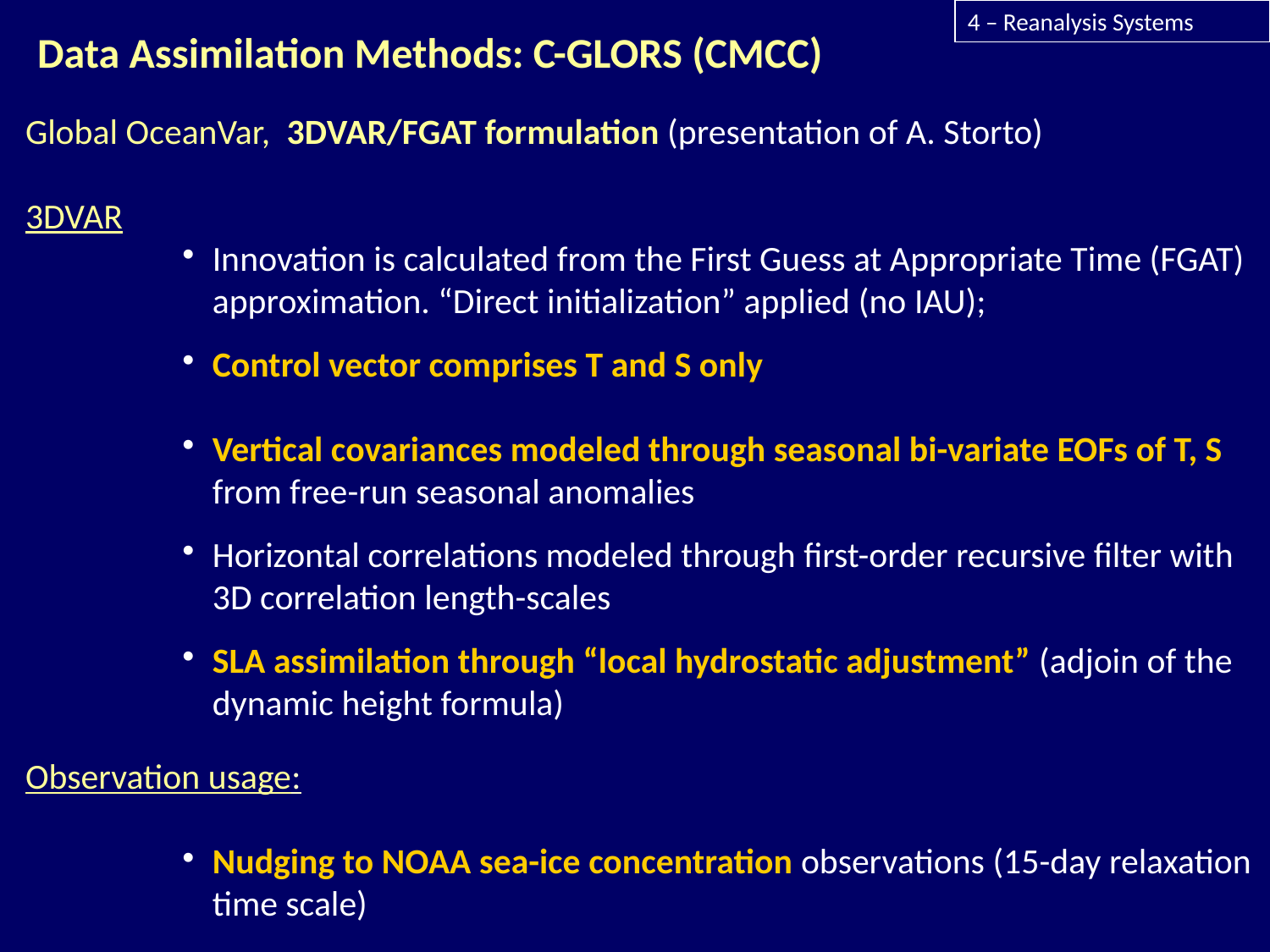

4 – Reanalysis Systems
Data Assimilation Methods: C-GLORS (CMCC)
Global OceanVar,  3DVAR/FGAT formulation (presentation of A. Storto)

3DVAR
Innovation is calculated from the First Guess at Appropriate Time (FGAT) approximation. “Direct initialization” applied (no IAU);

Control vector comprises T and S only

Vertical covariances modeled through seasonal bi-variate EOFs of T, S from free-run seasonal anomalies

Horizontal correlations modeled through first-order recursive filter with 3D correlation length-scales

SLA assimilation through “local hydrostatic adjustment” (adjoin of the dynamic height formula)

Observation usage:

Nudging to NOAA sea-ice concentration observations (15-day relaxation time scale)